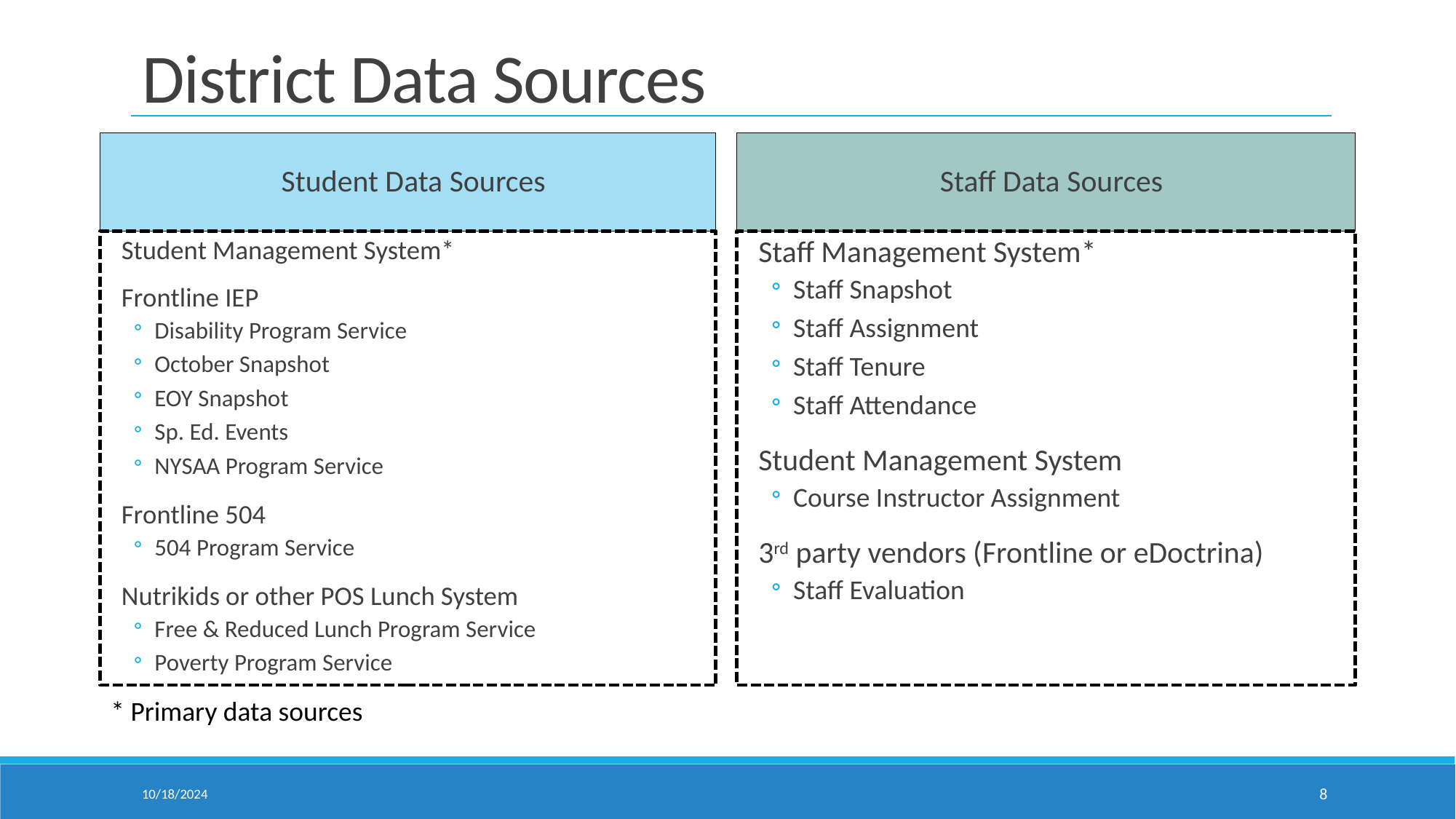

# District Data Sources
Student Data Sources
Staff Data Sources
Student Management System*
Frontline IEP
Disability Program Service
October Snapshot
EOY Snapshot
Sp. Ed. Events
NYSAA Program Service
Frontline 504
504 Program Service
Nutrikids or other POS Lunch System
Free & Reduced Lunch Program Service
Poverty Program Service

Staff Management System*
Staff Snapshot
Staff Assignment
Staff Tenure
Staff Attendance
Student Management System
Course Instructor Assignment
3rd party vendors (Frontline or eDoctrina)
Staff Evaluation

* Primary data sources
10/18/2024
8